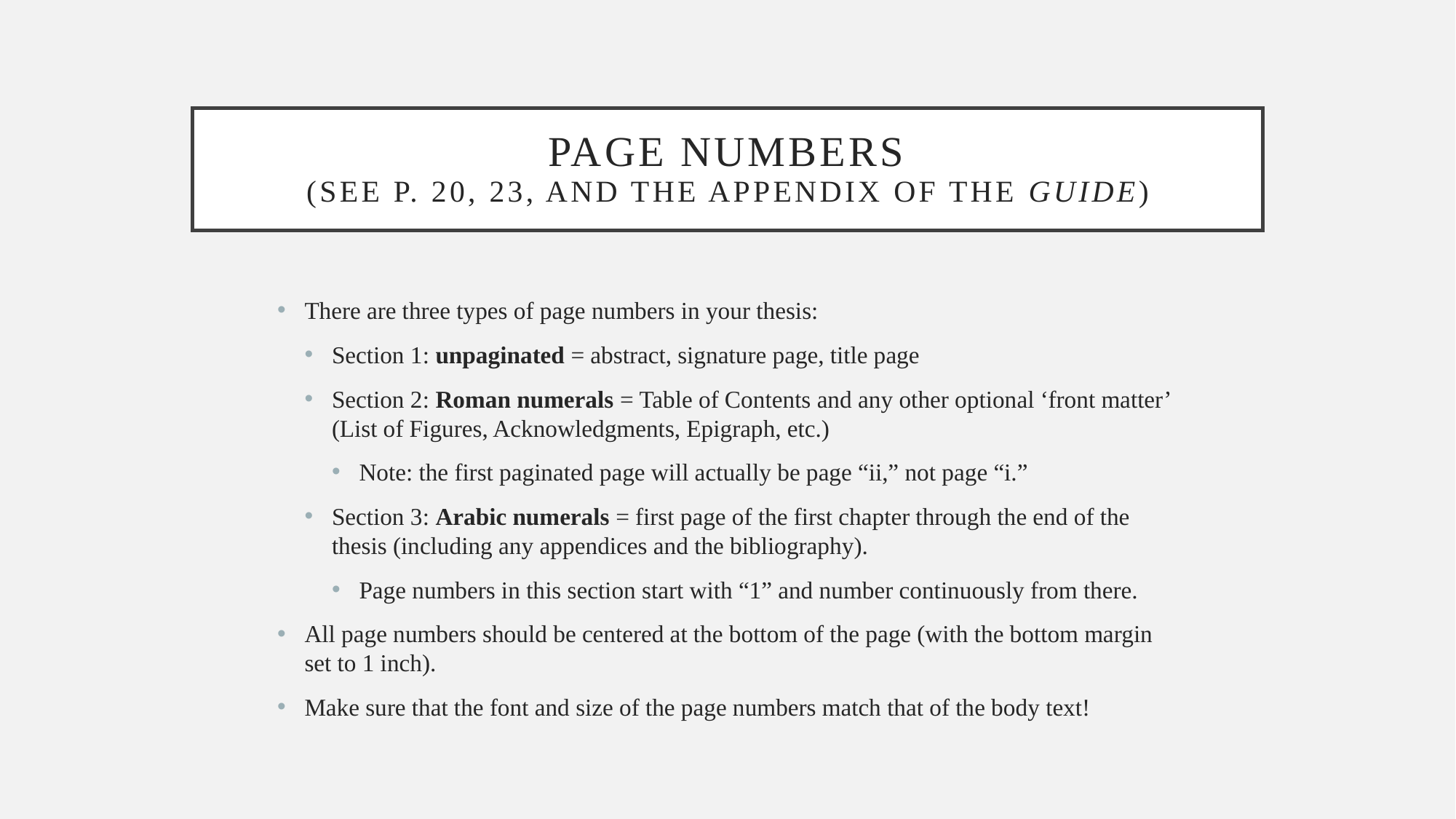

# Page Numbers (see p. 20, 23, and the Appendix of the Guide)
There are three types of page numbers in your thesis:
Section 1: unpaginated = abstract, signature page, title page
Section 2: Roman numerals = Table of Contents and any other optional ‘front matter’ (List of Figures, Acknowledgments, Epigraph, etc.)
Note: the first paginated page will actually be page “ii,” not page “i.”
Section 3: Arabic numerals = first page of the first chapter through the end of the thesis (including any appendices and the bibliography).
Page numbers in this section start with “1” and number continuously from there.
All page numbers should be centered at the bottom of the page (with the bottom margin set to 1 inch).
Make sure that the font and size of the page numbers match that of the body text!